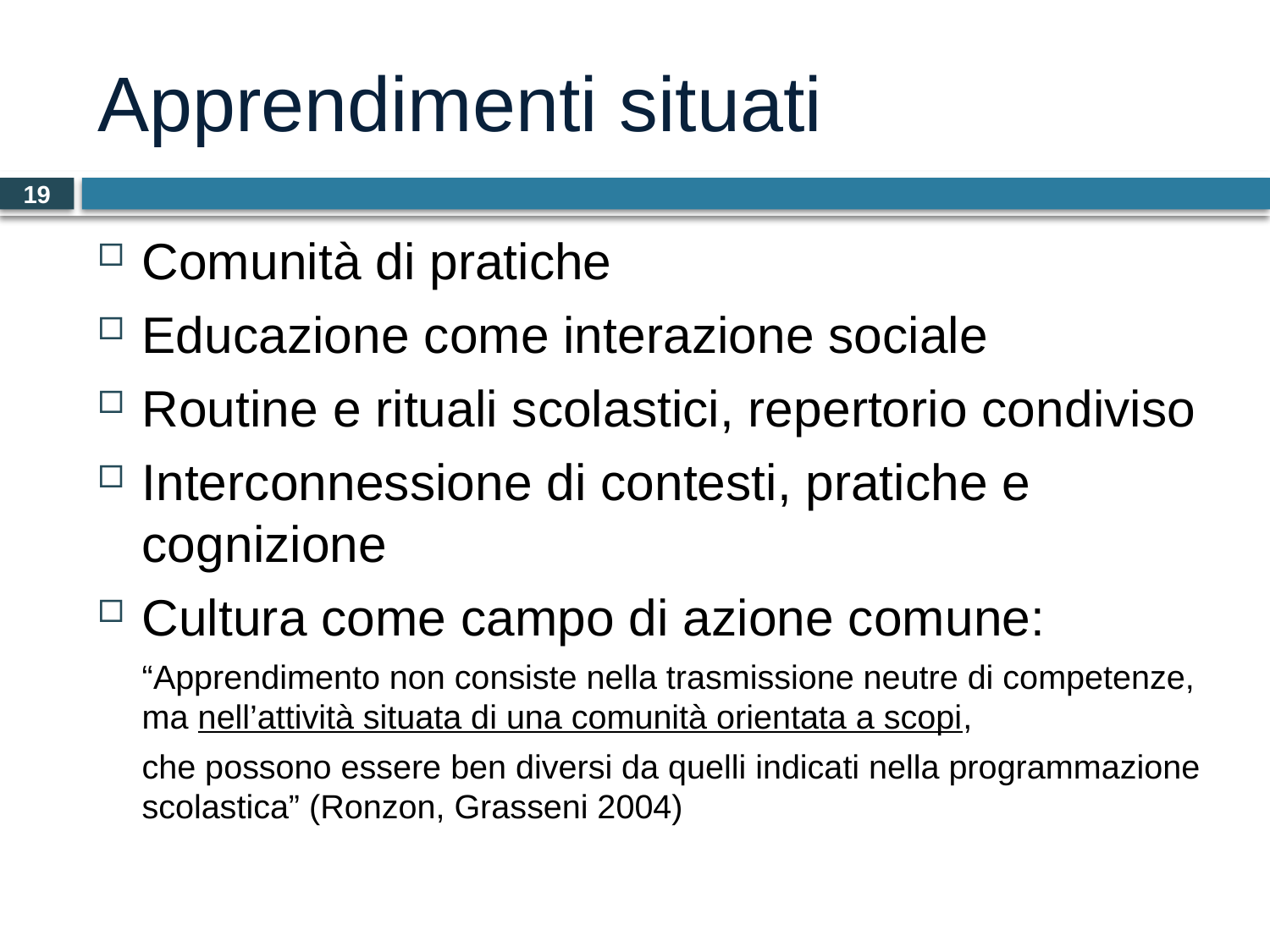

# Apprendimenti situati
19
Comunità di pratiche
Educazione come interazione sociale
Routine e rituali scolastici, repertorio condiviso
Interconnessione di contesti, pratiche e cognizione
Cultura come campo di azione comune:
“Apprendimento non consiste nella trasmissione neutre di competenze, ma nell’attività situata di una comunità orientata a scopi,
che possono essere ben diversi da quelli indicati nella programmazione scolastica” (Ronzon, Grasseni 2004)